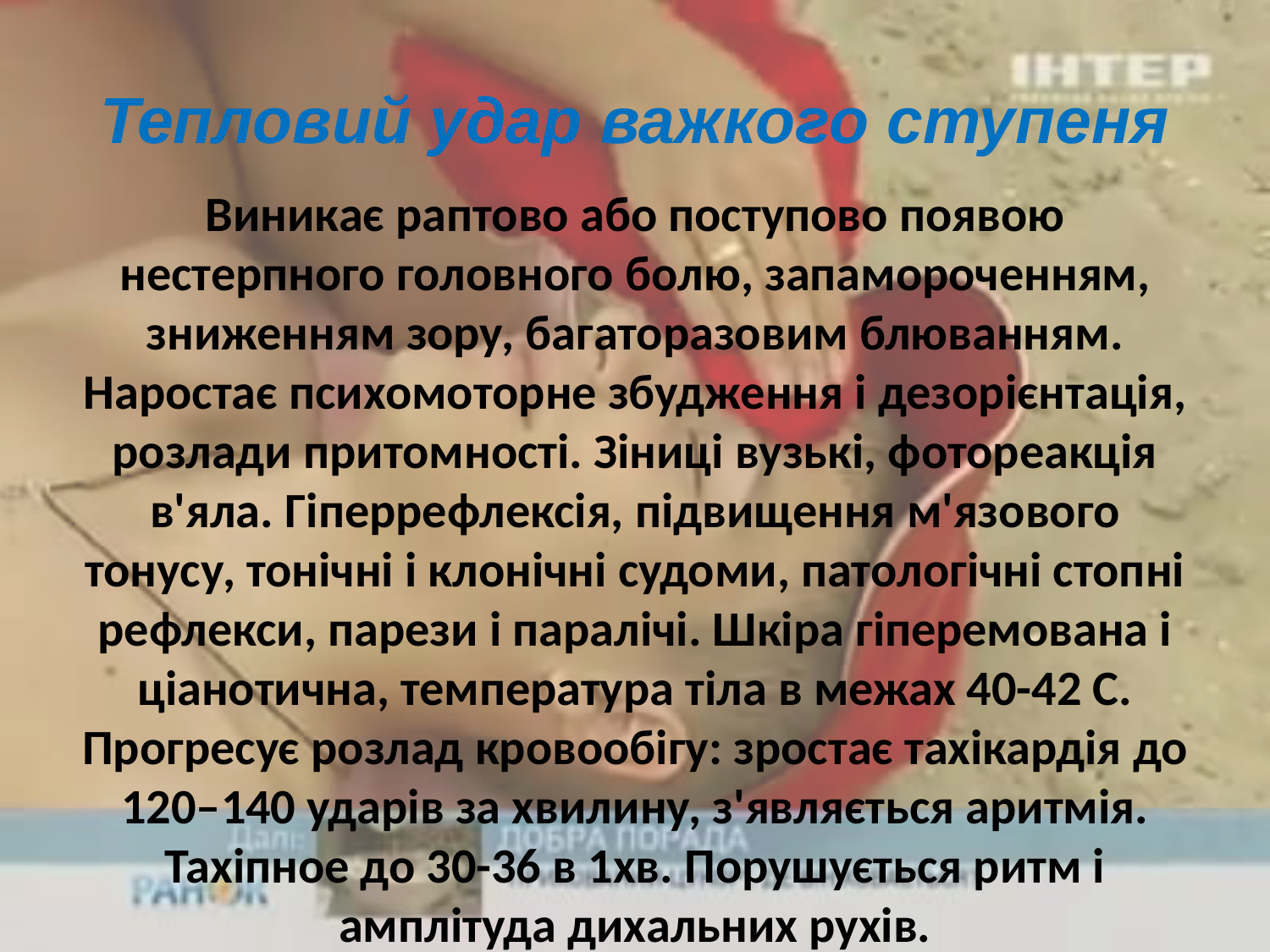

# Тепловий удар важкого ступеня
Виникає раптово або поступово появою нестерпного головного болю, запамороченням, зниженням зору, багаторазовим блюванням. Наростає психомоторне збудження і дезорієнтація, розлади притомності. Зіниці вузькі, фотореакція в'яла. Гіперрефлексія, підвищення м'язового тонусу, тонічні і клонічні судоми, патологічні стопні рефлекси, парези і паралічі. Шкіра гіперемована і ціанотична, температура тіла в межах 40-42 С. Прогресує розлад кровообігу: зростає тахікардія до 120–140 ударів за хвилину, з'являється аритмія. Тахіпное до 30-36 в 1хв. Порушується ритм і амплітуда дихальних рухів.